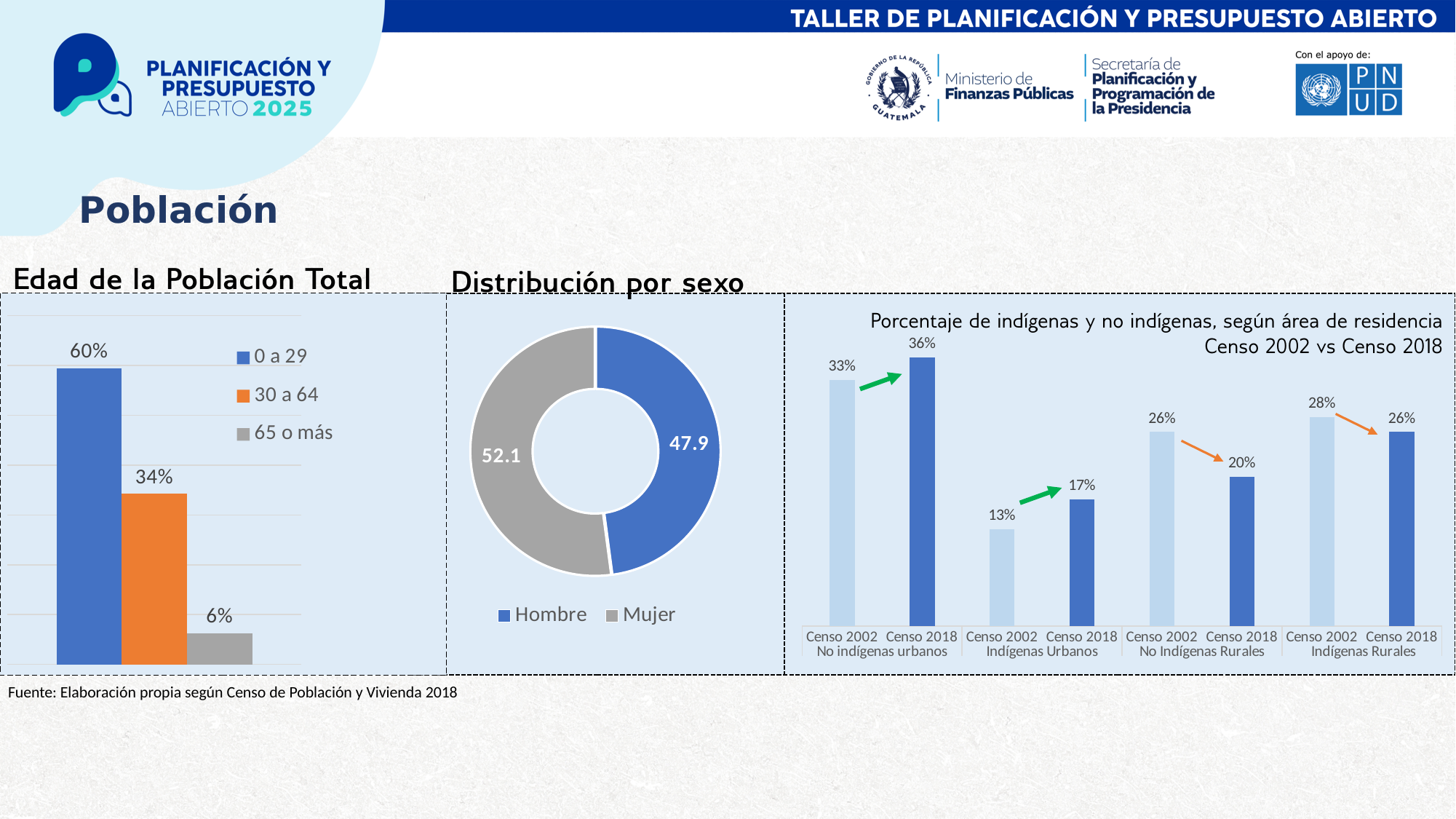

# Población
Edad de la Población Total
Distribución por sexo

### Chart

| Category |  |
|---|---|
| Hombre  | 47.9 |
| Mujer | 52.1 |

### Chart

| Category | 0 a 29 | 30 a 64 | 65 o más |
|---|---|---|---|

Porcentaje de indígenas y no indígenas, según área de residencia
 Censo 2002 vs Censo 2018

### Chart

| Category |  |
|---|---|
| Censo 2002 | 0.33 |
| Censo 2018 | 0.36 |
| Censo 2002 | 0.13 |
| Censo 2018 | 0.17 |
| Censo 2002 | 0.26 |
| Censo 2018 | 0.2 |
| Censo 2002 | 0.28 |
| Censo 2018 | 0.26 |
Fuente: Elaboración propia según Censo de Población y Vivienda 2018